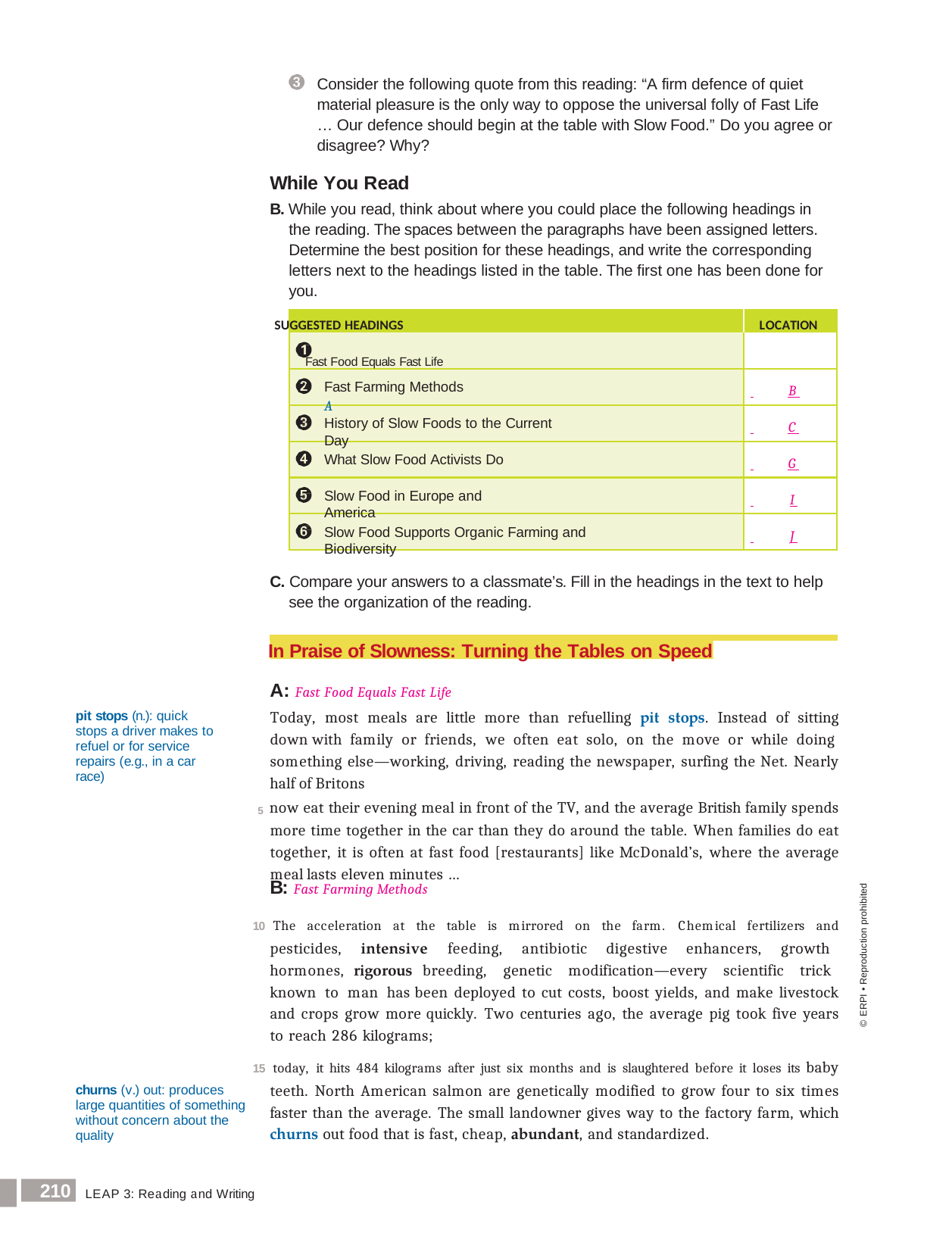

Consider the following quote from this reading: “A firm defence of quiet material pleasure is the only way to oppose the universal folly of Fast Life … Our defence should begin at the table with Slow Food.” Do you agree or disagree? Why?

While You Read
B. While you read, think about where you could place the following headings in the reading. The spaces between the paragraphs have been assigned letters. Determine the best position for these headings, and write the corresponding letters next to the headings listed in the table. The first one has been done for you.

SUGGESTED HEADINGS	LOCATION

Fast Food Equals Fast Life	A

Fast Farming Methods

 	B

History of Slow Foods to the Current Day

 	C

What Slow Food Activists Do

 	G

Slow Food in Europe and America

 	I

Slow Food Supports Organic Farming and Biodiversity

 	J

C. Compare your answers to a classmate’s. Fill in the headings in the text to help see the organization of the reading.

In Praise of Slowness: Turning the Tables on Speed

A: Fast Food Equals Fast Life
Today, most meals are little more than refuelling pit stops. Instead of sitting down with  family  or  friends,  we  often  eat  solo,  on  the  move  or  while  doing  something else—working, driving, reading the newspaper, surfing the Net. Nearly half of Britons
5 now eat their evening meal in front of the TV, and the average British family spends more time together in the car than they do around the table. When families do eat together, it is often at fast food [restaurants] like McDonald’s, where the average meal lasts eleven minutes …
pit stops (n.): quick stops a driver makes to refuel or for service repairs (e.g., in a car race)
© ERPI • Reproduction prohibited
B: Fast Farming Methods
10 The  acceleration  at  the  table  is  mirrored  on  the  farm.  Chemical  fertilizers  and pesticides,  intensive  feeding,  antibiotic  digestive  enhancers,  growth  hormones, rigorous breeding,  genetic  modification—every  scientific  trick  known  to  man  has been deployed to cut costs, boost yields, and make livestock and crops grow more quickly. Two centuries ago, the average pig took five years to reach 286 kilograms;
15 today, it hits 484 kilograms after just six months and is slaughtered before it loses its baby teeth. North American salmon are genetically modified to grow four to six times faster than the average. The small landowner gives way to the factory farm, which churns out food that is fast, cheap, abundant, and standardized.
churns (v.) out: produces large quantities of something without concern about the quality

210
LEAP 3: Reading and Writing